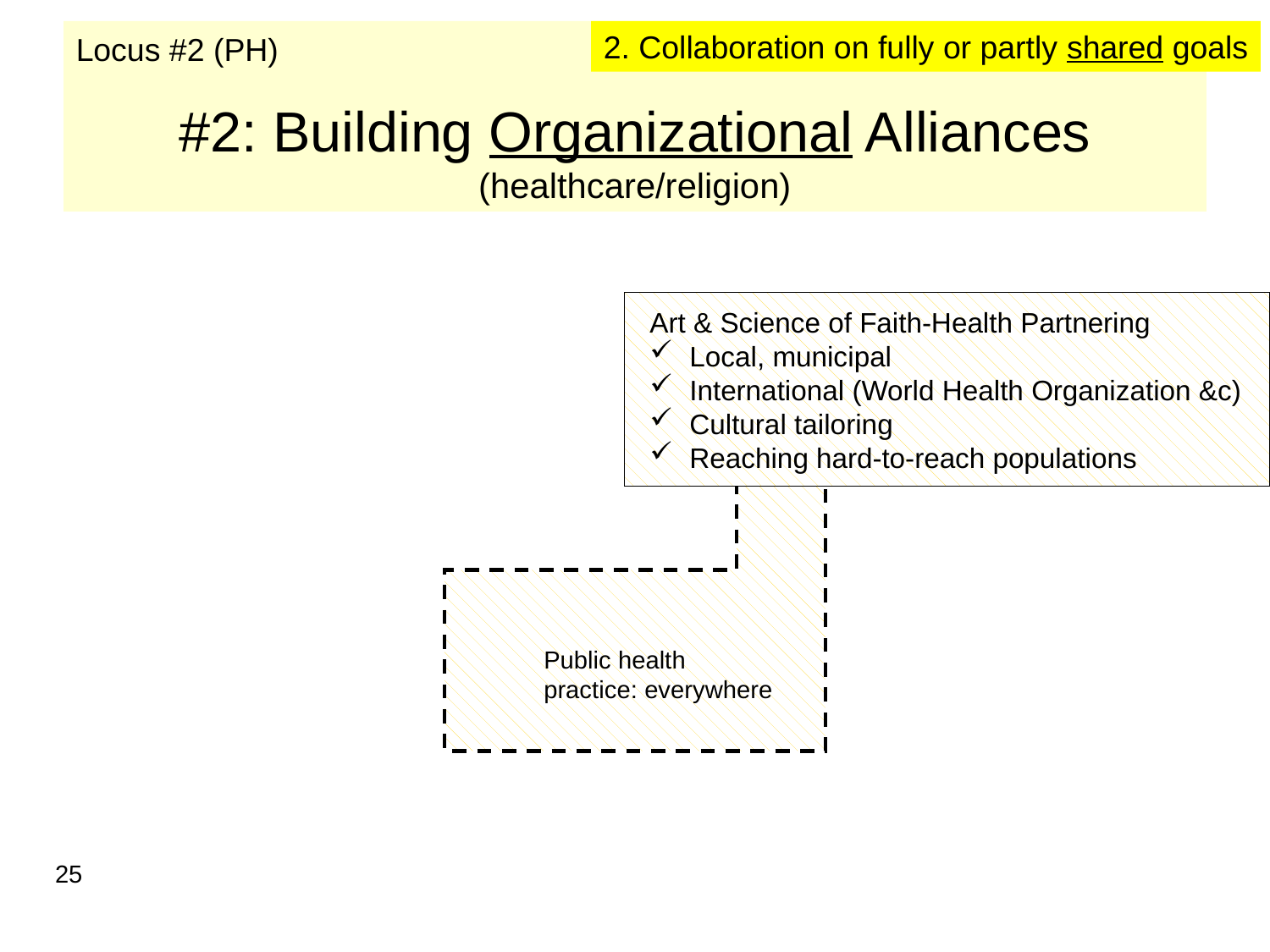

Locus #2 (PH)
# #2: Building Organizational Alliances (healthcare/religion)
2. Collaboration on fully or partly shared goals
Art & Science of Faith-Health Partnering
Local, municipal
International (World Health Organization &c)
Cultural tailoring
Reaching hard-to-reach populations

Public health practice: everywhere
25